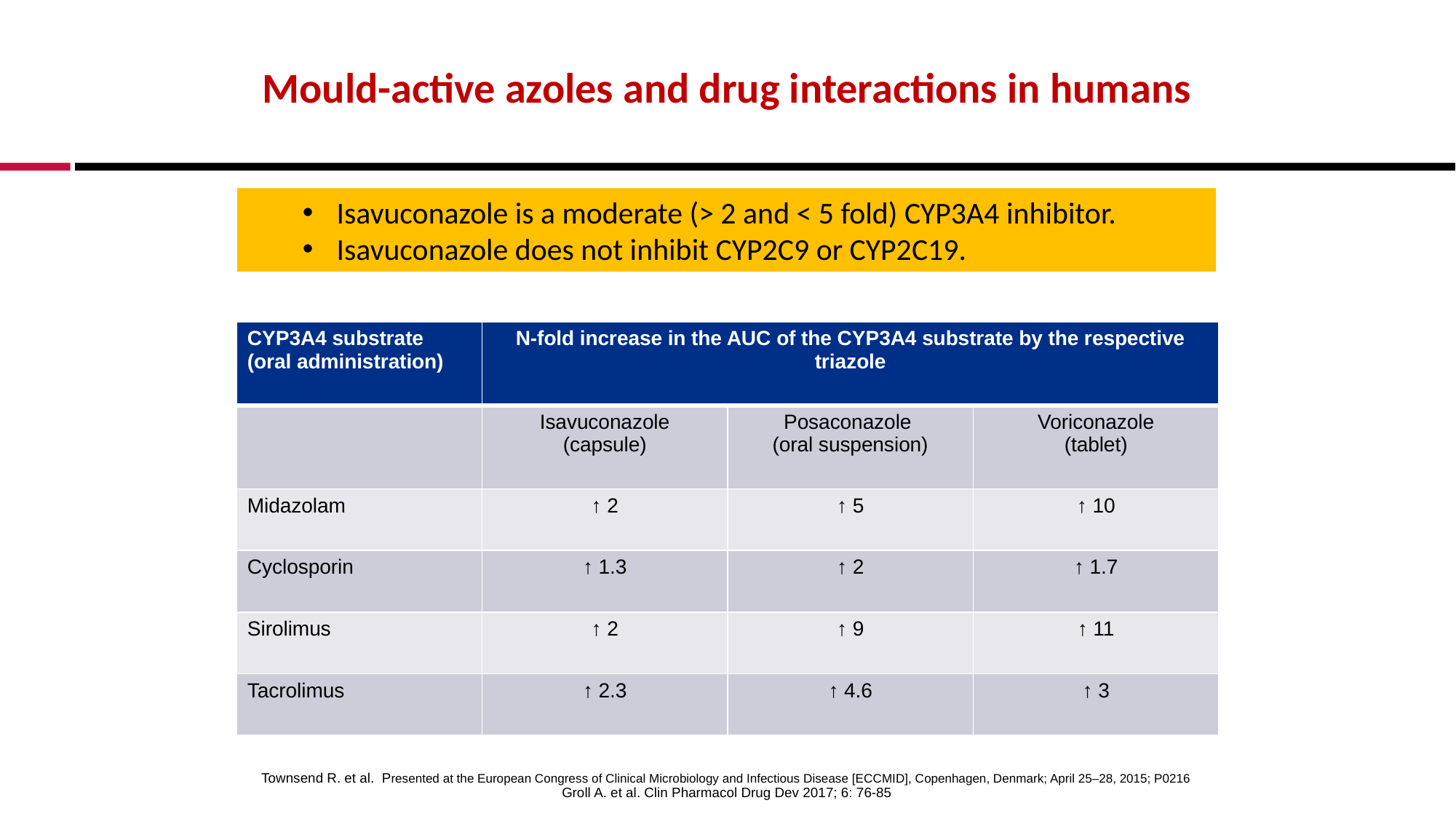

# Mould-active azoles and drug interactions in humans
Isavuconazole is a moderate (> 2 and < 5 fold) CYP3A4 inhibitor.
Isavuconazole does not inhibit CYP2C9 or CYP2C19.
| CYP3A4 substrate (oral administration) | N-fold increase in the AUC of the CYP3A4 substrate by the respective triazole |  |  |
| --- | --- | --- | --- |
|  | Isavuconazole (capsule) | Posaconazole (oral suspension) | Voriconazole (tablet) |
| Midazolam | ↑ 2 | ↑ 5 | ↑ 10 |
| Cyclosporin | ↑ 1.3 | ↑ 2 | ↑ 1.7 |
| Sirolimus | ↑ 2 | ↑ 9 | ↑ 11 |
| Tacrolimus | ↑ 2.3 | ↑ 4.6 | ↑ 3 |
Townsend R. et al.  Presented at the European Congress of Clinical Microbiology and Infectious Disease [ECCMID], Copenhagen, Denmark; April 25–28, 2015; P0216
Groll A. et al. Clin Pharmacol Drug Dev 2017; 6: 76-85